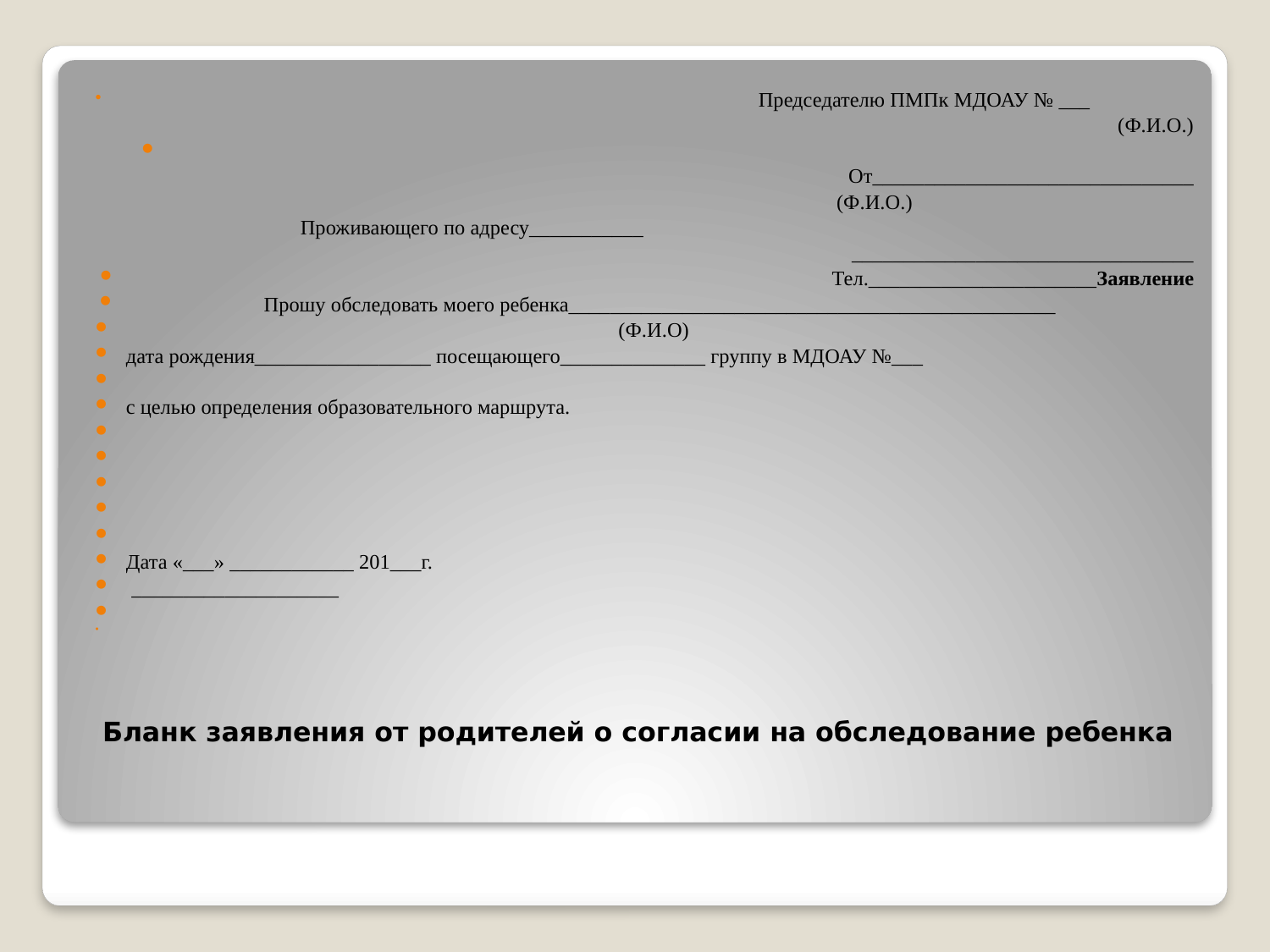

Председателю ПМПк МДОАУ № ___
                                                                                     (Ф.И.О.)
                                                                                                                                           От_______________________________
                                                                                       (Ф.И.О.)
Проживающего по адресу___________                                                                                                         _________________________________
                                                                                                           Тел.______________________Заявление
Прошу обследовать моего ребенка_______________________________________________
                                                                                             (Ф.И.О)
дата рождения_________________ посещающего______________ группу в МДОАУ №___

с целью определения образовательного маршрута.

Дата «___» ____________ 201___г.
 ____________________

# Бланк заявления от родителей о согласии на обследование ребенка